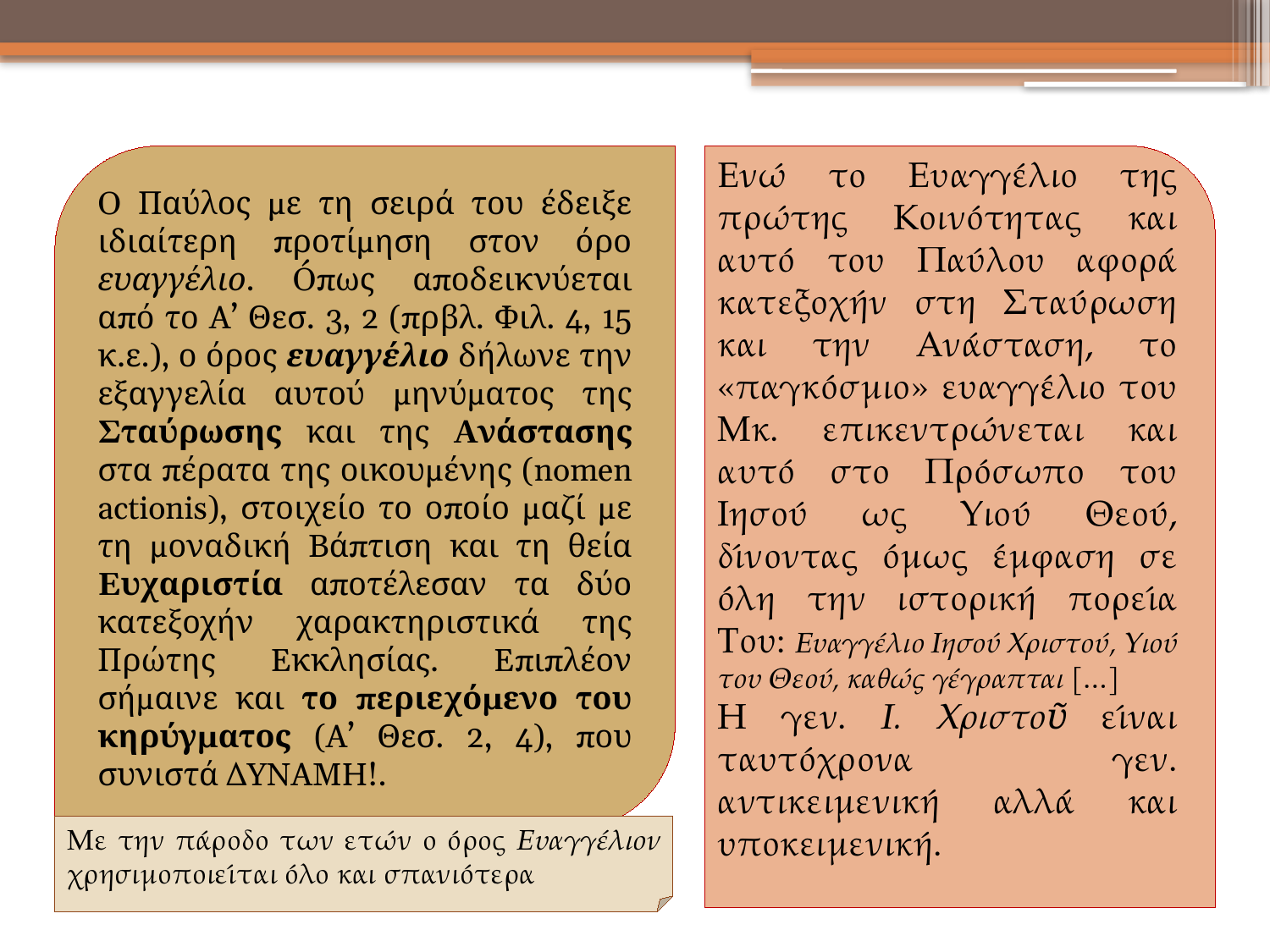

Ο Παύλος με τη σειρά του έδειξε ιδιαίτερη προτίμηση στον όρο ευαγγέλιο. Όπως αποδεικνύεται από το Α’ Θεσ. 3, 2 (πρβλ. Φιλ. 4, 15 κ.ε.), ο όρος ευαγγέλιο δήλωνε την εξαγγελία αυτού μηνύματος της Σταύρωσης και της Ανάστασης στα πέρατα της οικουμένης (nomen actionis), στοιχείο το οποίο μαζί με τη μοναδική Βάπτιση και τη θεία Ευχαριστία αποτέλεσαν τα δύο κατεξοχήν χαρακτηριστικά της Πρώτης Εκκλησίας. Επιπλέον σήμαινε και το περιεχόμενο του κηρύγματος (Α’ Θεσ. 2, 4), που συνιστά ΔΥΝΑΜΗ!.
Ενώ το Ευαγγέλιο της πρώτης Κοινότητας και αυτό του Παύλου αφορά κατεξοχήν στη Σταύρωση και την Ανάσταση, το «παγκόσμιο» ευαγγέλιο του Μκ. επικεντρώνεται και αυτό στο Πρόσωπο του Ιησού ως Υιού Θεού, δίνοντας όμως έμφαση σε όλη την ιστορική πορεία του: Ευαγγέλιο Ιησού Χριστού, Υιού του Θεού, καθώς γέγραπται […]
η γεν. Ι. Χριστοῦ είναι ταυτόχρονα γεν. αντικειμενική αλλά και υποκειμενική.

Με την πάροδο των ετών ο όρος Ευαγγέλιον χρησιμοποιείται όλο και σπανιότερα